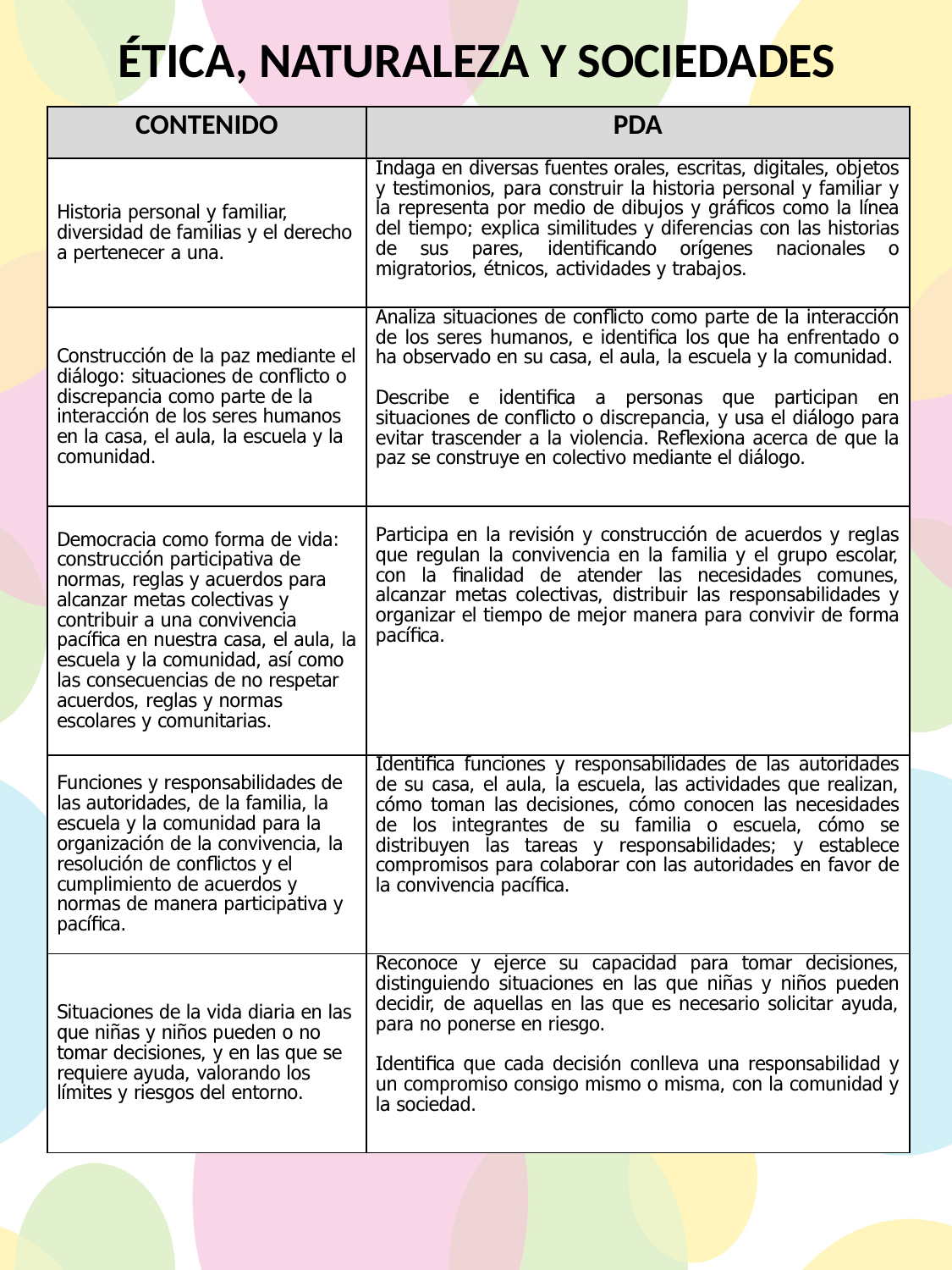

ÉTICA, NATURALEZA Y SOCIEDADES
| CONTENIDO | PDA |
| --- | --- |
| Historia personal y familiar, diversidad de familias y el derecho a pertenecer a una. | Indaga en diversas fuentes orales, escritas, digitales, objetos y testimonios, para construir la historia personal y familiar y la representa por medio de dibujos y gráficos como la línea del tiempo; explica similitudes y diferencias con las historias de sus pares, identificando orígenes nacionales o migratorios, étnicos, actividades y trabajos. |
| Construcción de la paz mediante el diálogo: situaciones de conflicto o discrepancia como parte de la interacción de los seres humanos en la casa, el aula, la escuela y la comunidad. | Analiza situaciones de conflicto como parte de la interacción de los seres humanos, e identifica los que ha enfrentado o ha observado en su casa, el aula, la escuela y la comunidad.   Describe e identifica a personas que participan en situaciones de conflicto o discrepancia, y usa el diálogo para evitar trascender a la violencia. Reflexiona acerca de que la paz se construye en colectivo mediante el diálogo. |
| Democracia como forma de vida: construcción participativa de normas, reglas y acuerdos para alcanzar metas colectivas y contribuir a una convivencia pacífica en nuestra casa, el aula, la escuela y la comunidad, así como las consecuencias de no respetar acuerdos, reglas y normas escolares y comunitarias. | Participa en la revisión y construcción de acuerdos y reglas que regulan la convivencia en la familia y el grupo escolar, con la finalidad de atender las necesidades comunes, alcanzar metas colectivas, distribuir las responsabilidades y organizar el tiempo de mejor manera para convivir de forma pacífica. |
| Funciones y responsabilidades de las autoridades, de la familia, la escuela y la comunidad para la organización de la convivencia, la resolución de conflictos y el cumplimiento de acuerdos y normas de manera participativa y pacífica. | Identifica funciones y responsabilidades de las autoridades de su casa, el aula, la escuela, las actividades que realizan, cómo toman las decisiones, cómo conocen las necesidades de los integrantes de su familia o escuela, cómo se distribuyen las tareas y responsabilidades; y establece compromisos para colaborar con las autoridades en favor de la convivencia pacífica. |
| Situaciones de la vida diaria en las que niñas y niños pueden o no tomar decisiones, y en las que se requiere ayuda, valorando los límites y riesgos del entorno. | Reconoce y ejerce su capacidad para tomar decisiones, distinguiendo situaciones en las que niñas y niños pueden decidir, de aquellas en las que es necesario solicitar ayuda, para no ponerse en riesgo.   Identifica que cada decisión conlleva una responsabilidad y un compromiso consigo mismo o misma, con la comunidad y la sociedad. |